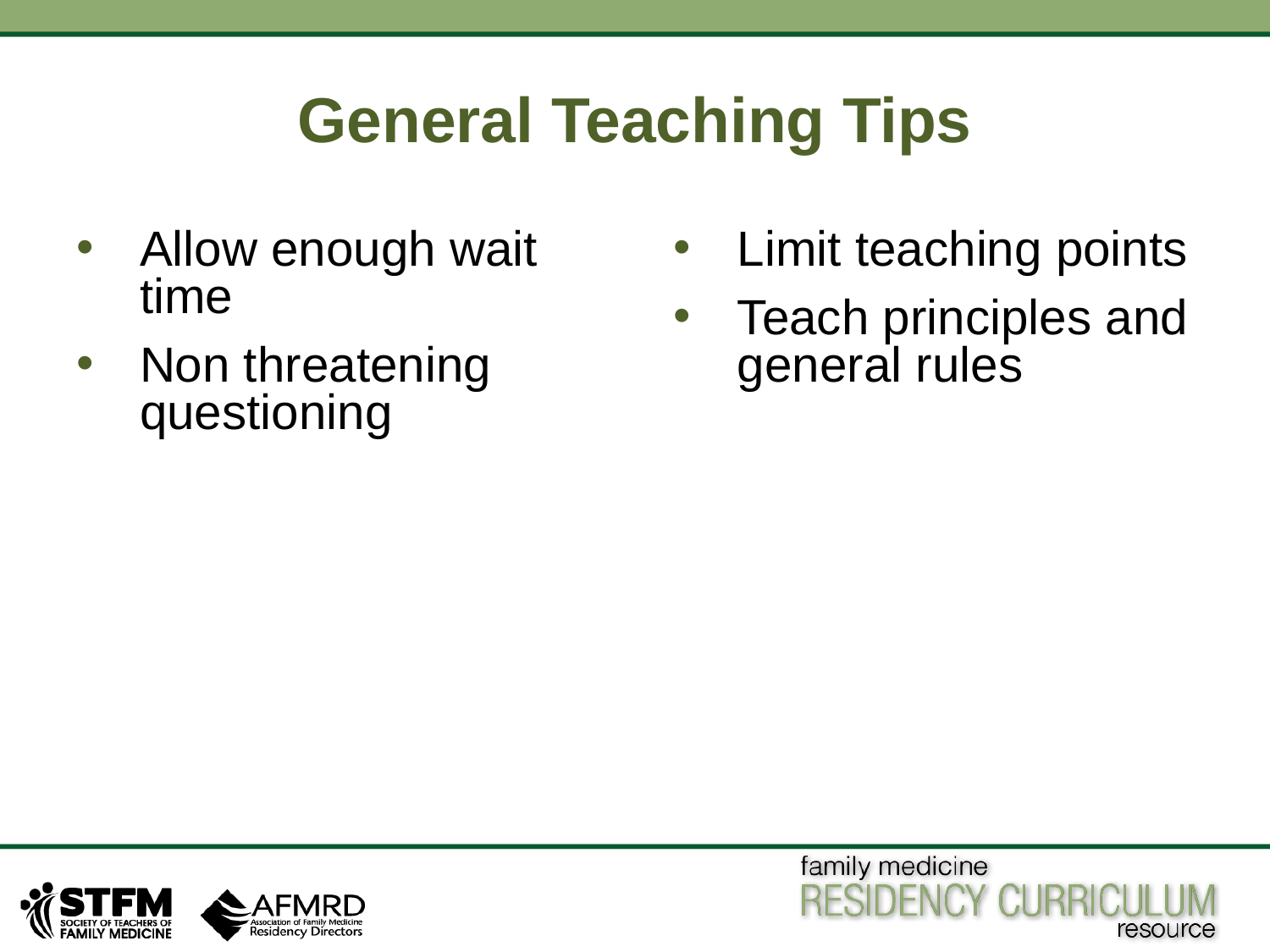

# General Teaching Tips
Allow enough wait time
Non threatening questioning
Limit teaching points
Teach principles and general rules